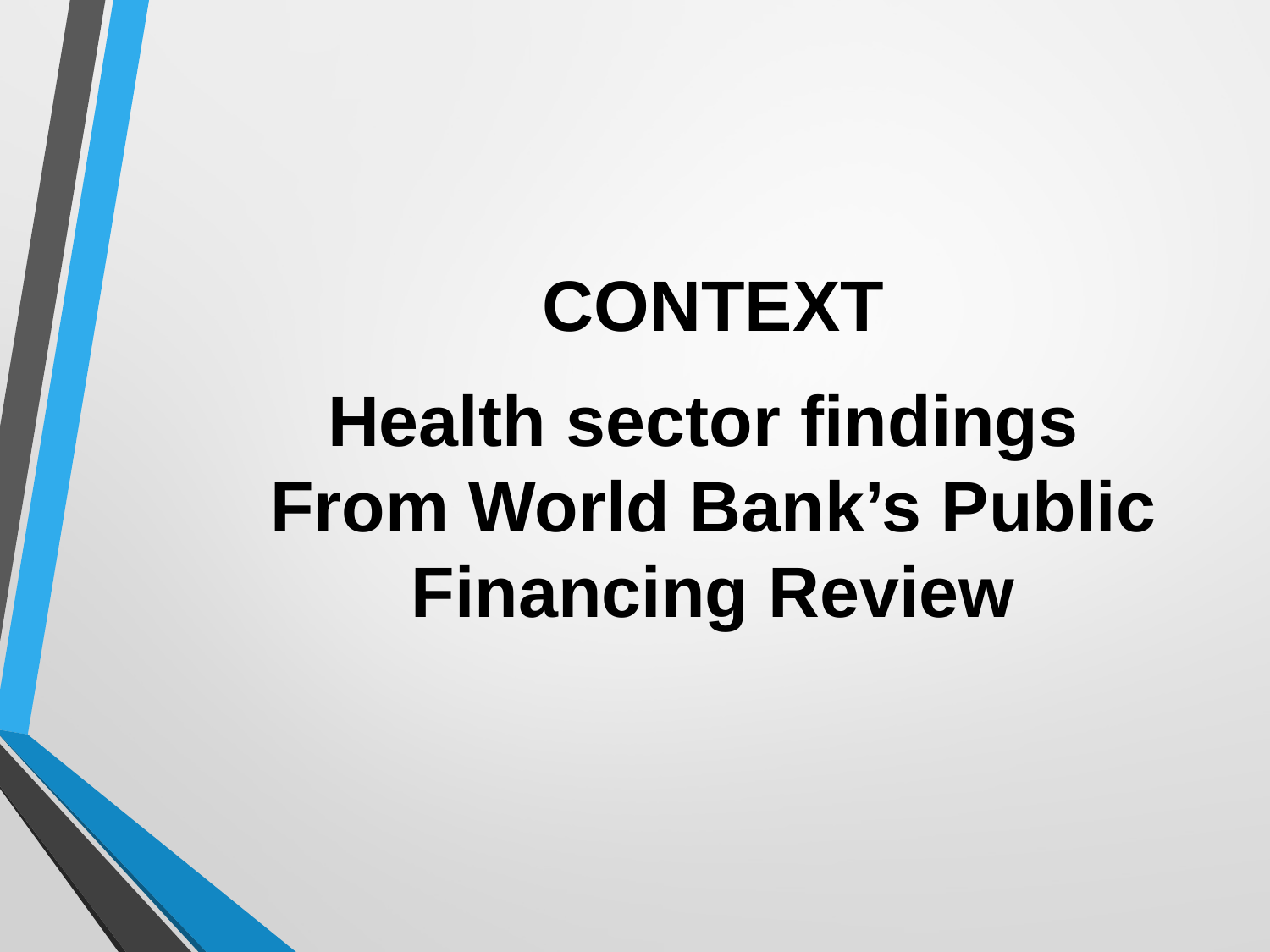

CONTEXT

Health sector findings
From World Bank’s Public Financing Review